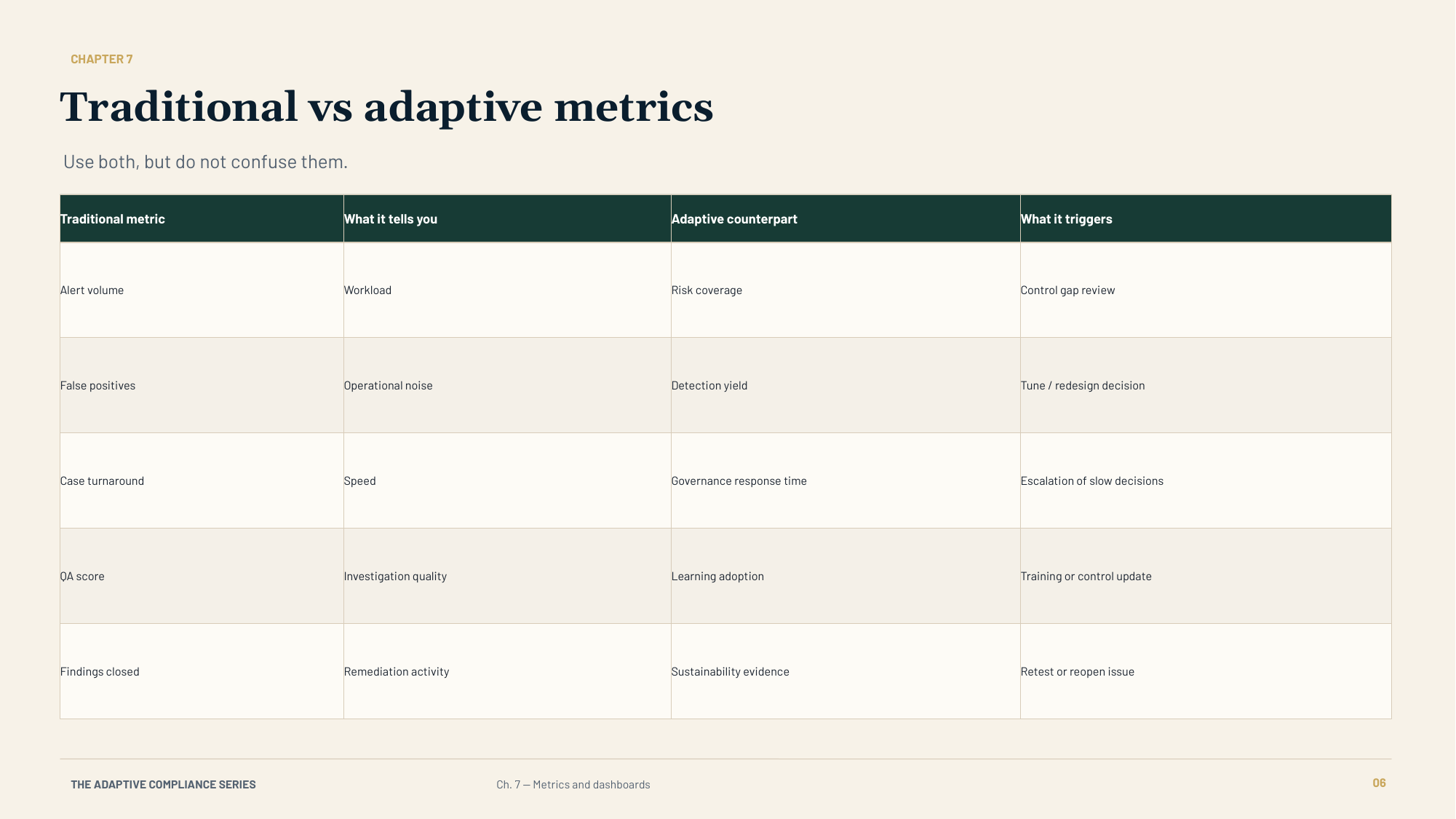

CHAPTER 7
Traditional vs adaptive metrics
Use both, but do not confuse them.
Traditional metric
What it tells you
Adaptive counterpart
What it triggers
Alert volume
Workload
Risk coverage
Control gap review
False positives
Operational noise
Detection yield
Tune / redesign decision
Case turnaround
Speed
Governance response time
Escalation of slow decisions
QA score
Investigation quality
Learning adoption
Training or control update
Findings closed
Remediation activity
Sustainability evidence
Retest or reopen issue

06
THE ADAPTIVE COMPLIANCE SERIES
Ch. 7 — Metrics and dashboards